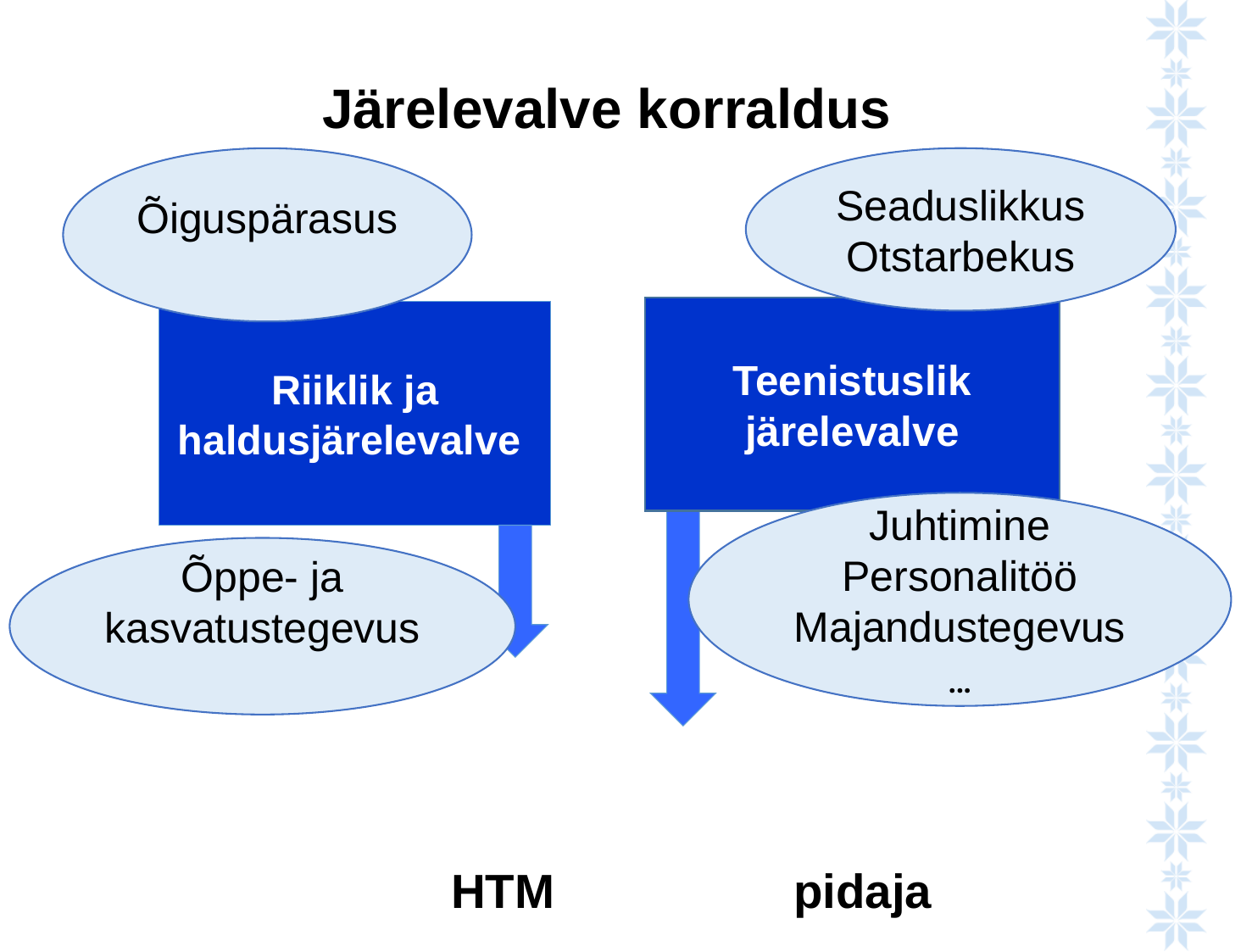

Järelevalve korraldus
Seaduslikkus
Otstarbekus
Õiguspärasus

                  HTM                  pidaja

Teenistuslik
järelevalve
Teenistuslik järelevalve
Riiklik ja
haldusjärelevalve
Juhtimine
Personalitöö
Majandustegevus
…

Õppe- ja kasvatustegevus